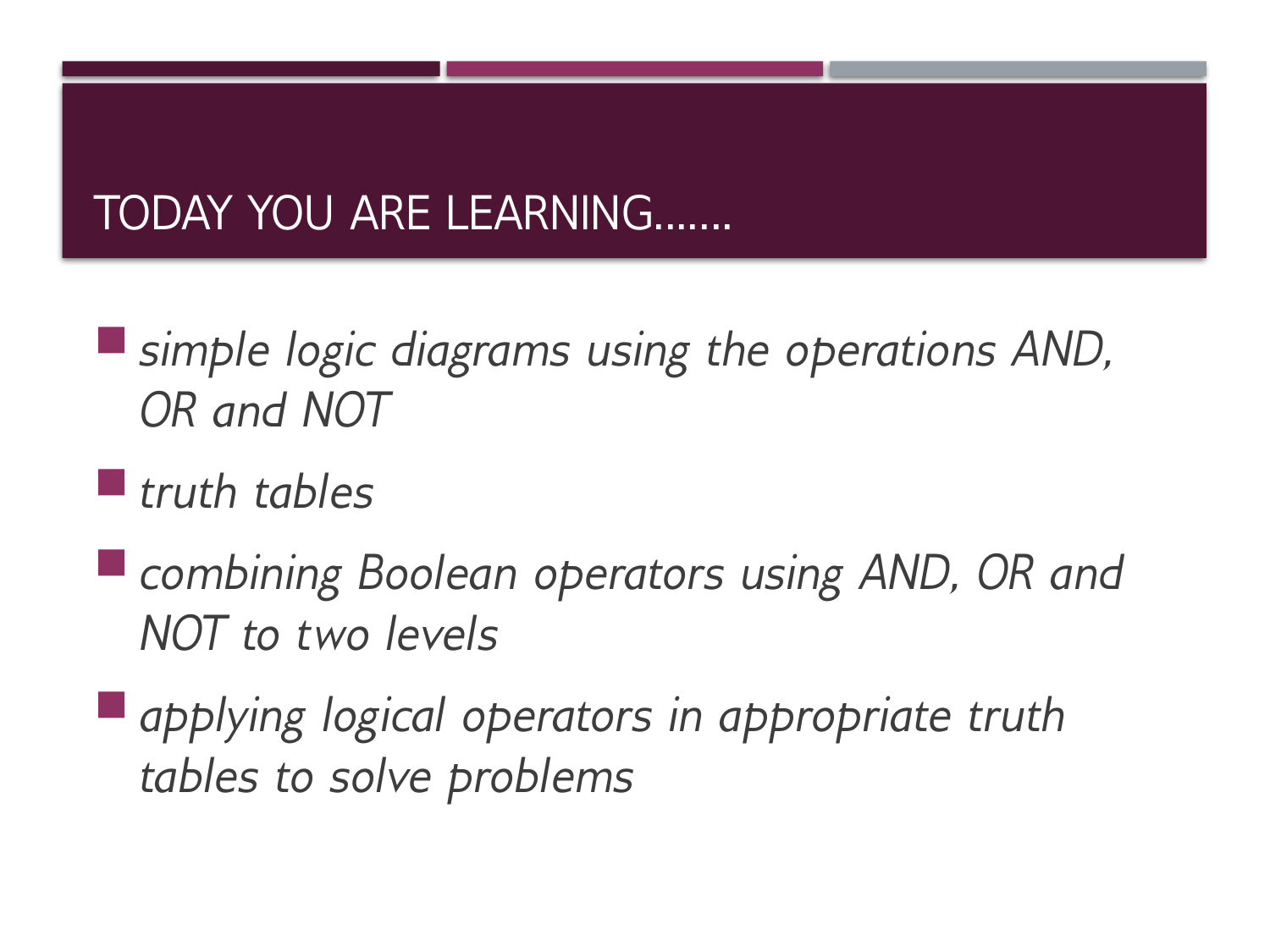

# Today You are Learning.......
simple logic diagrams using the operations AND, OR and NOT
truth tables
combining Boolean operators using AND, OR and NOT to two levels
applying logical operators in appropriate truth tables to solve problems